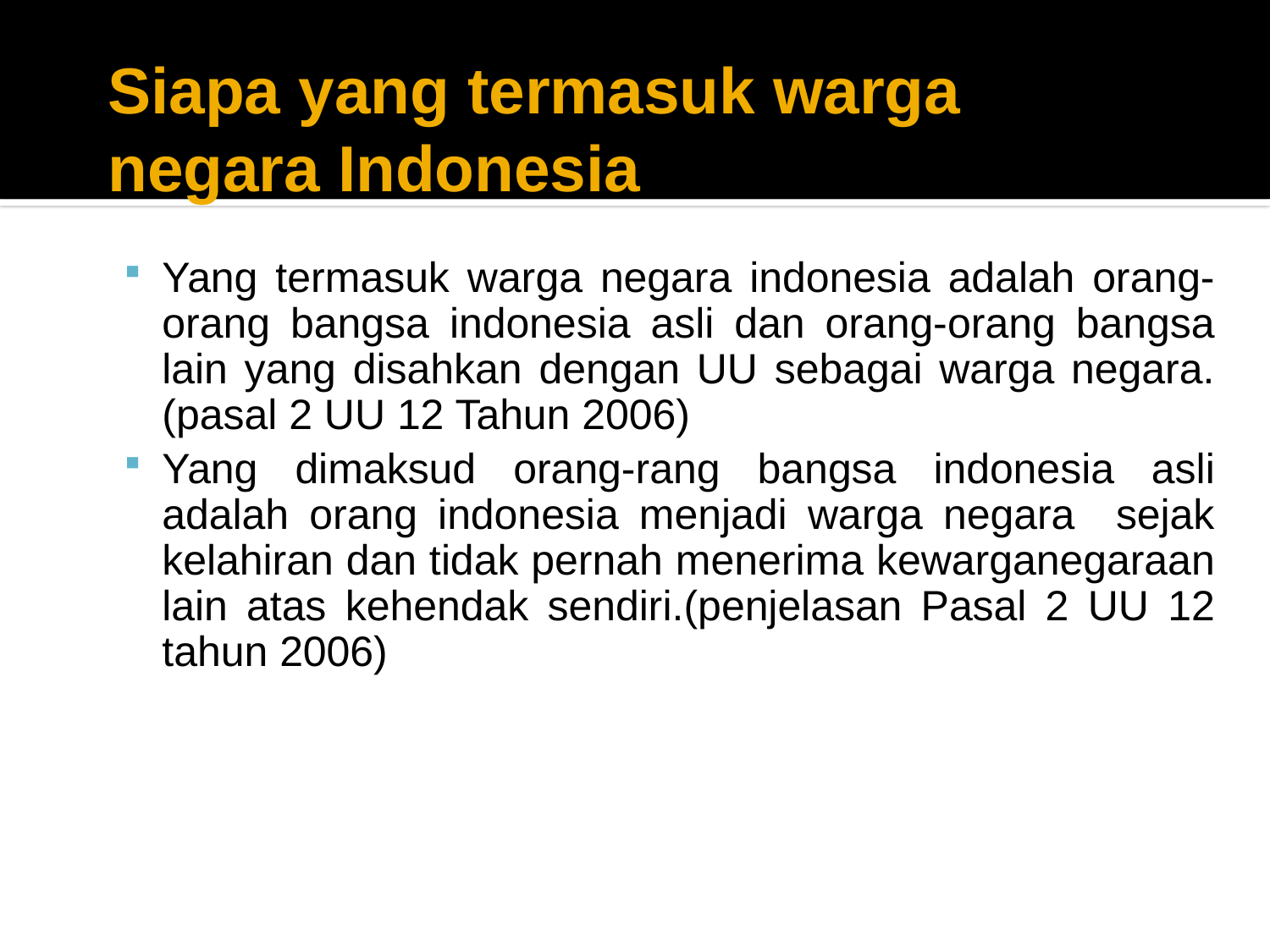

# Siapa yang termasuk warga negara Indonesia
Yang termasuk warga negara indonesia adalah orang-orang bangsa indonesia asli dan orang-orang bangsa lain yang disahkan dengan UU sebagai warga negara.(pasal 2 UU 12 Tahun 2006)
Yang dimaksud orang-rang bangsa indonesia asli adalah orang indonesia menjadi warga negara  sejak kelahiran dan tidak pernah menerima kewarganegaraan lain atas kehendak sendiri.(penjelasan Pasal 2 UU 12 tahun 2006)